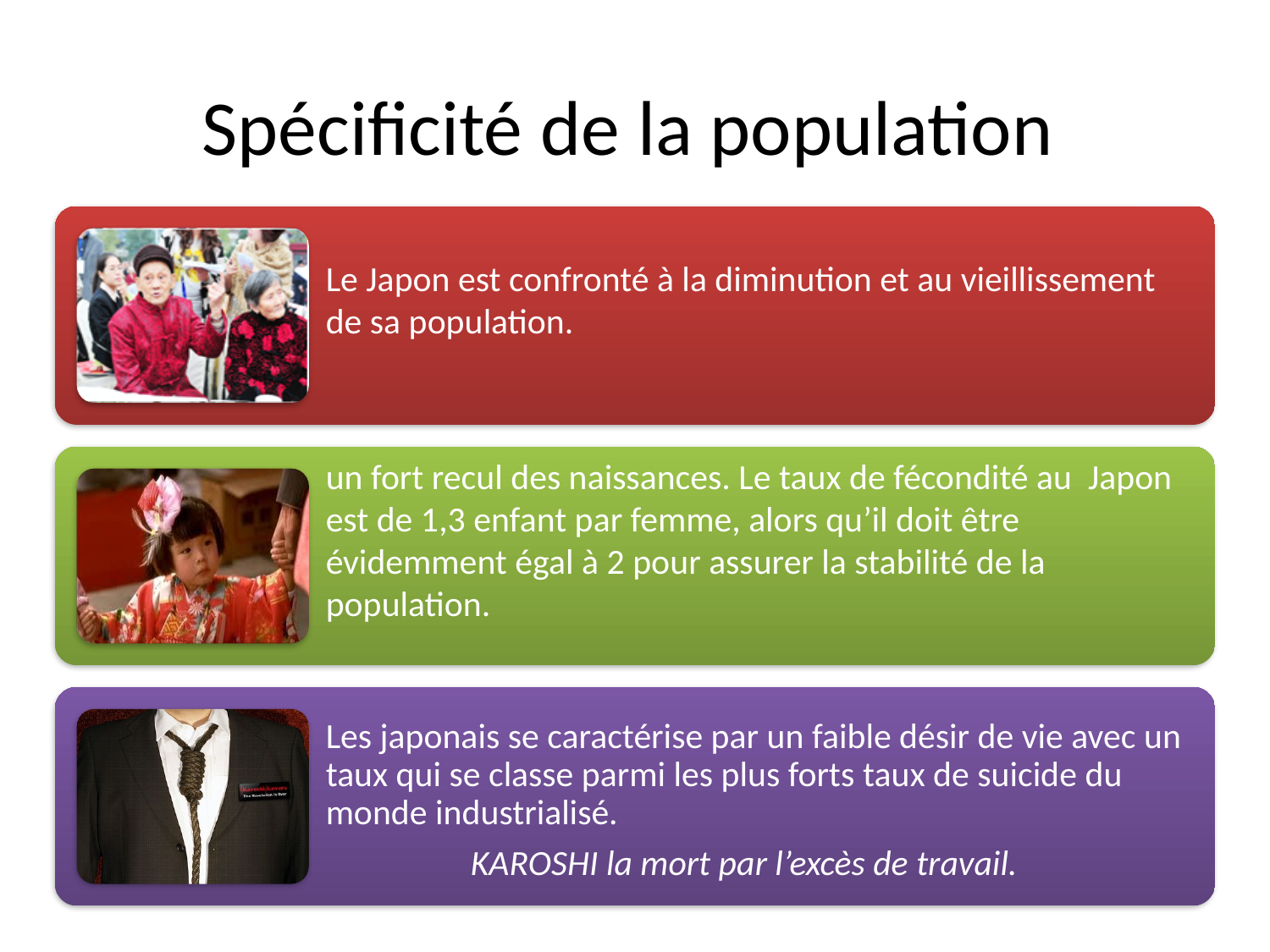

# Spécificité de la population
Le Japon est confronté à la diminution et au vieillissement de sa population.

un fort recul des naissances. Le taux de fécondité au  Japon est de 1,3 enfant par femme, alors qu’il doit être évidemment égal à 2 pour assurer la stabilité de la population.

Les japonais se caractérise par un faible désir de vie avec un taux qui se classe parmi les plus forts taux de suicide du monde industrialisé.
                  KAROSHI la mort par l’excès de travail.